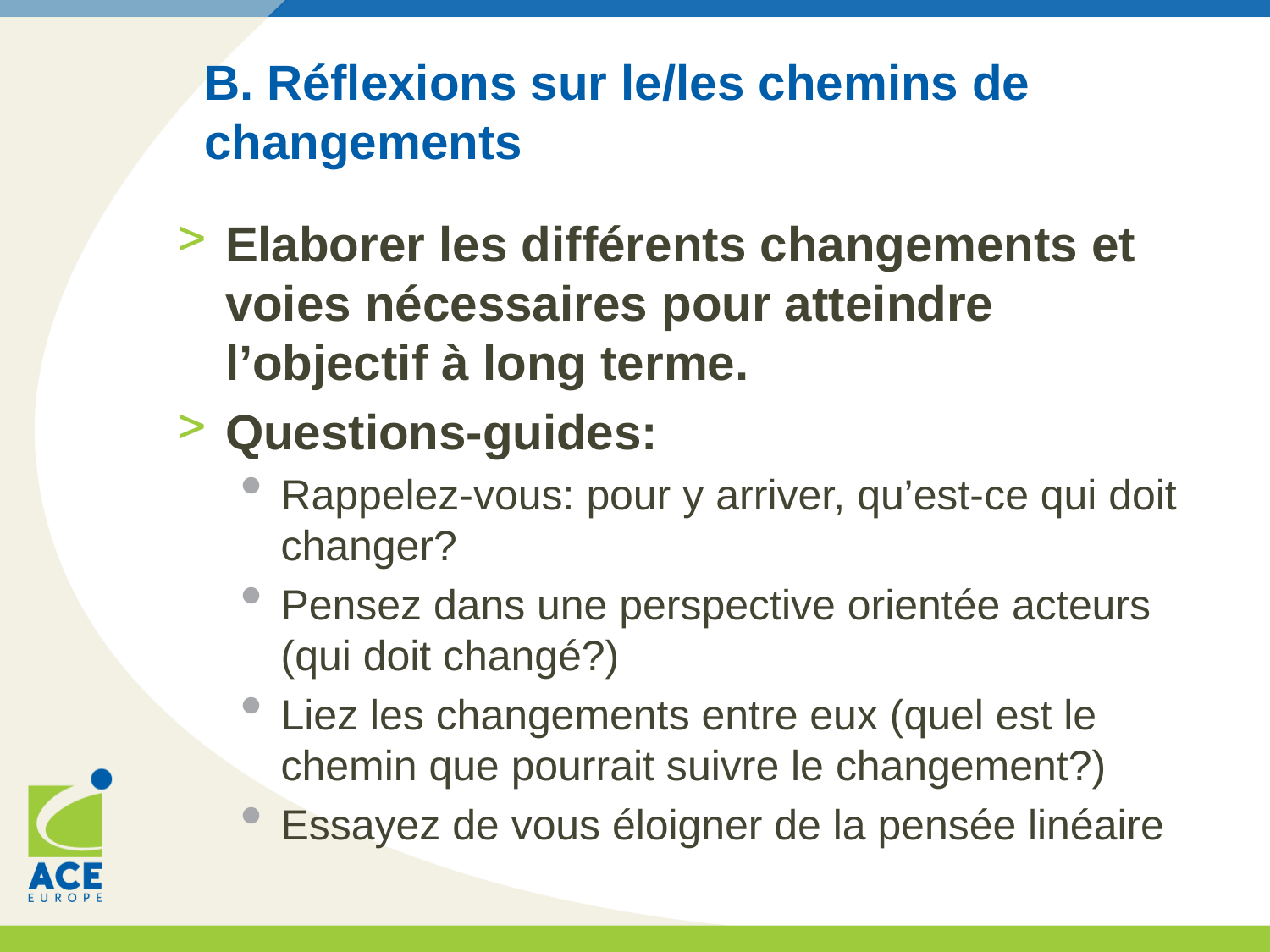

# B. Réflexions sur le/les chemins de changements
Elaborer les différents changements et voies nécessaires pour atteindre l’objectif à long terme.
Questions-guides:
Rappelez-vous: pour y arriver, qu’est-ce qui doit changer?
Pensez dans une perspective orientée acteurs (qui doit changé?)
Liez les changements entre eux (quel est le chemin que pourrait suivre le changement?)
Essayez de vous éloigner de la pensée linéaire